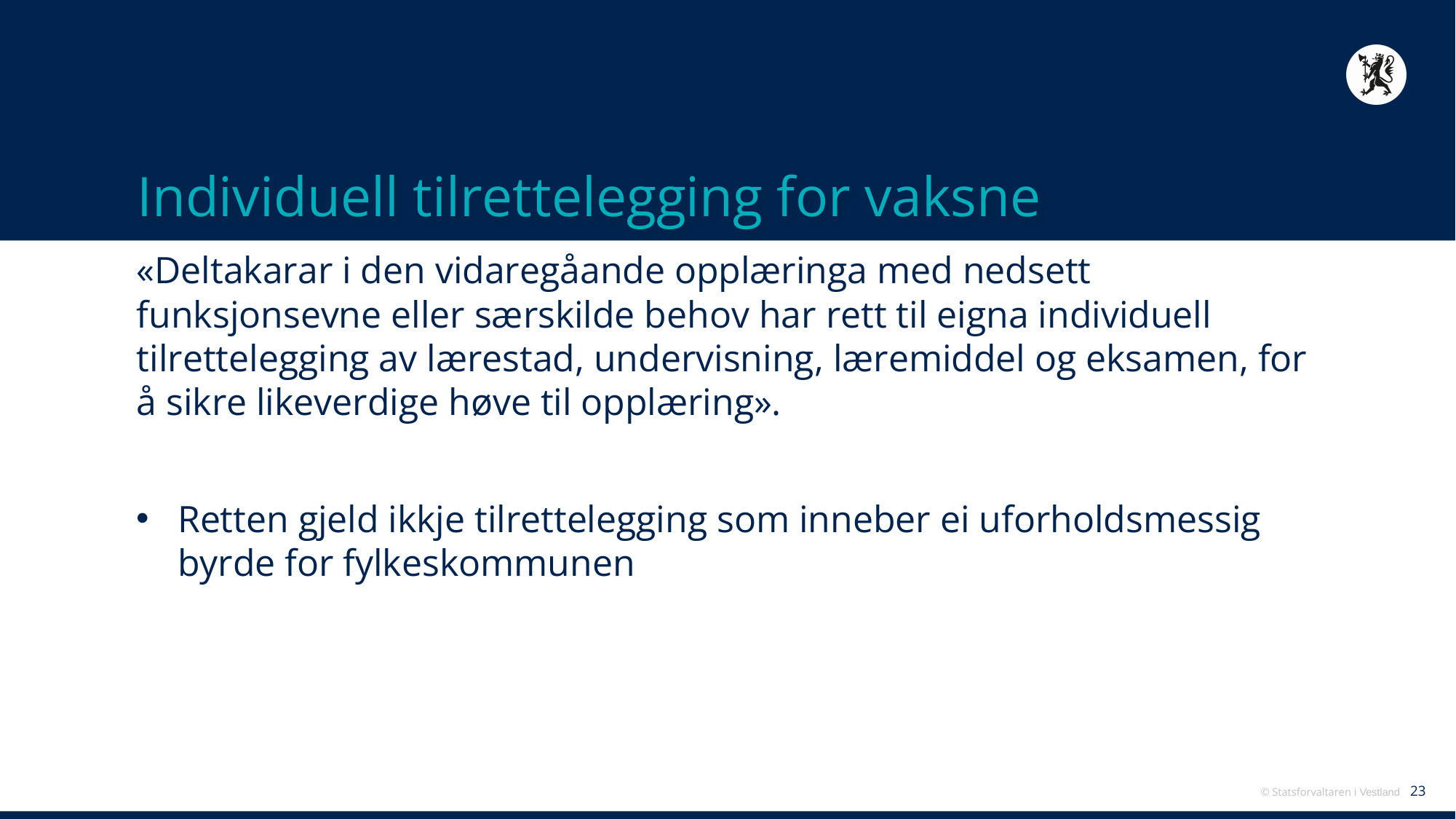

# Individuell tilrettelegging for vaksne
«Deltakarar i den vidaregåande opplæringa med nedsett funksjonsevne eller særskilde behov har rett til eigna individuell tilrettelegging av lærestad, undervisning, læremiddel og eksamen, for å sikre likeverdige høve til opplæring».

Retten gjeld ikkje tilrettelegging som inneber ei uforholdsmessig byrde for fylkeskommunen